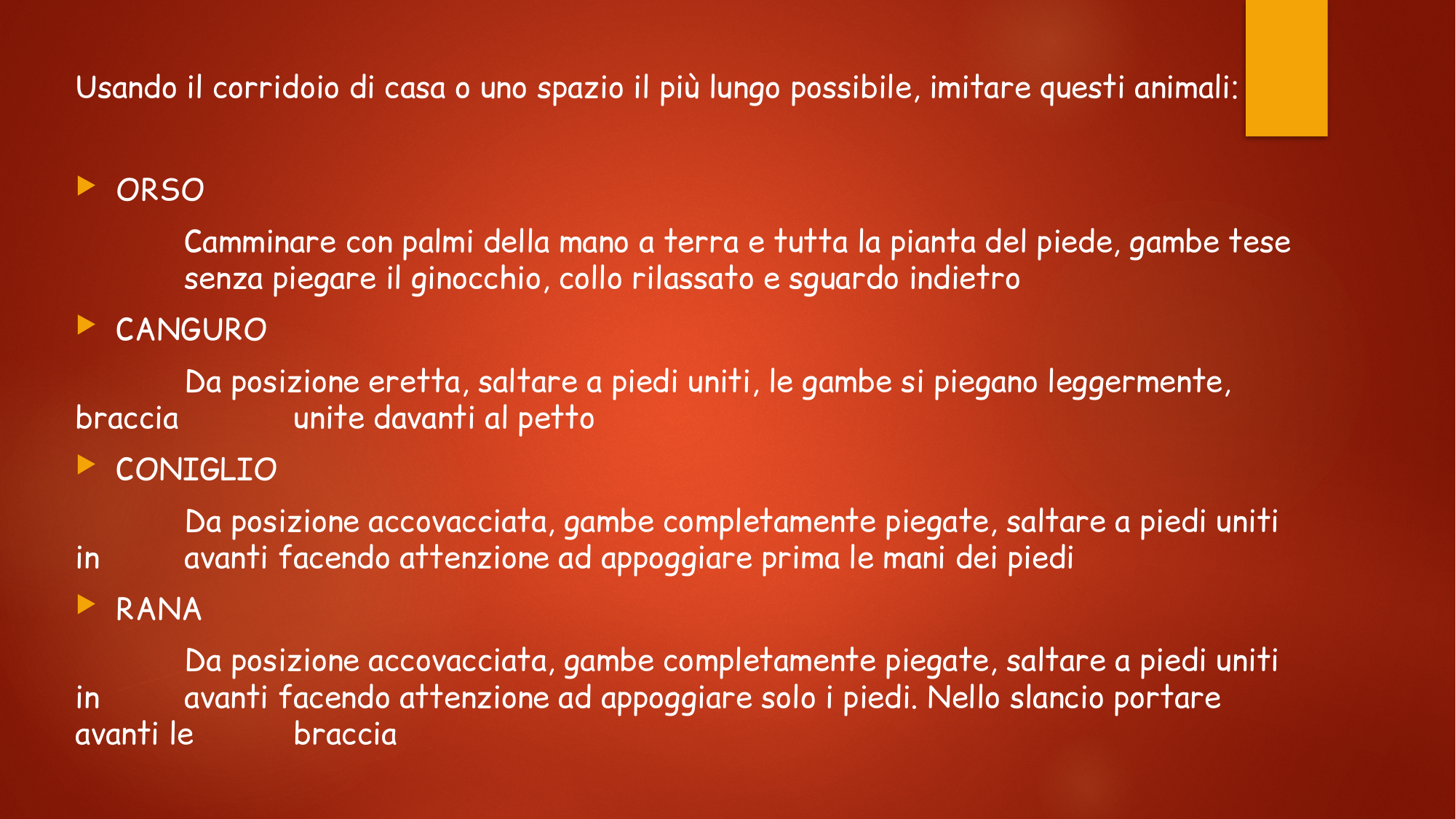

Usando il corridoio di casa o uno spazio il più lungo possibile, imitare questi animali:

ORSO
	Camminare con palmi della mano a terra e tutta la pianta del piede, gambe tese 	senza piegare il ginocchio, collo rilassato e sguardo indietro
CANGURO
	Da posizione eretta, saltare a piedi uniti, le gambe si piegano leggermente, braccia 	unite davanti al petto
CONIGLIO
	Da posizione accovacciata, gambe completamente piegate, saltare a piedi uniti in 	avanti facendo attenzione ad appoggiare prima le mani dei piedi
RANA
	Da posizione accovacciata, gambe completamente piegate, saltare a piedi uniti in 	avanti facendo attenzione ad appoggiare solo i piedi. Nello slancio portare avanti le 	braccia